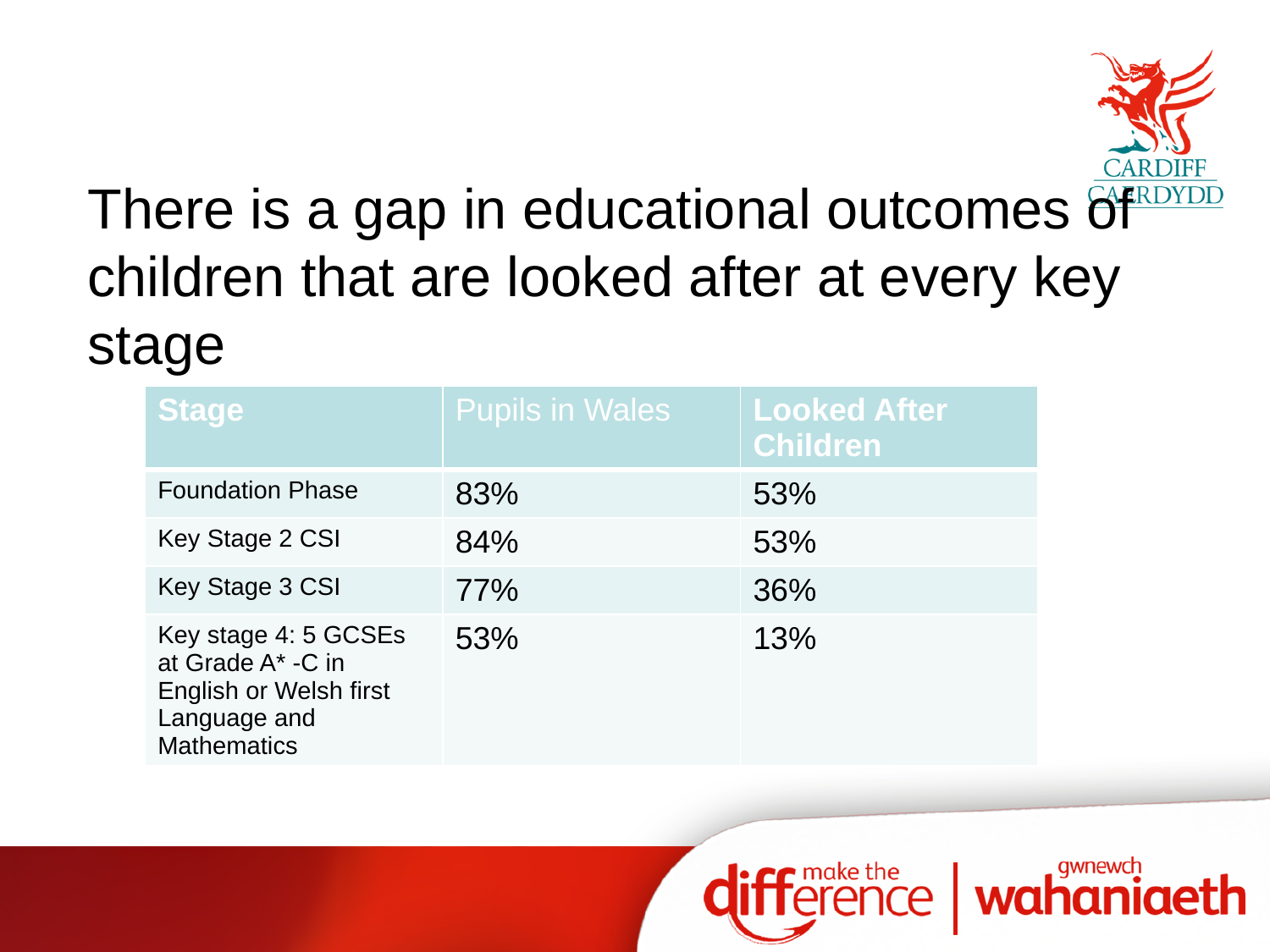

#
There is a gap in educational outcomes of children that are looked after at every key stage

| Stage | Pupils in Wales | Looked After Children |
| --- | --- | --- |
| Foundation Phase | 83% | 53% |
| Key Stage 2 CSI | 84% | 53% |
| Key Stage 3 CSI | 77% | 36% |
| Key stage 4: 5 GCSEs at Grade A\* -C in English or Welsh first Language and Mathematics | 53% | 13% |